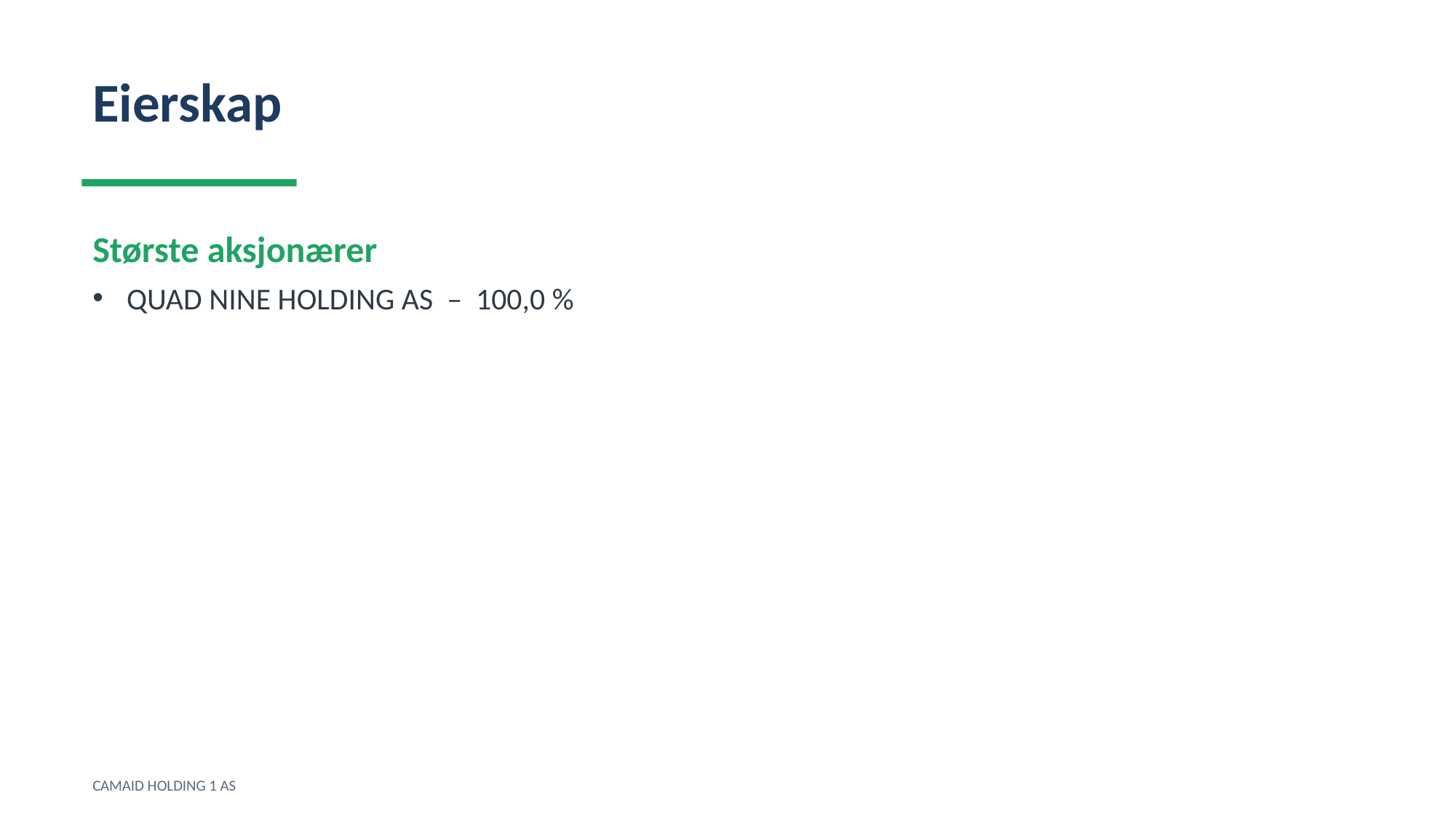

Eierskap

Største aksjonærer
QUAD NINE HOLDING AS  –  100,0 %
CAMAID HOLDING 1 AS